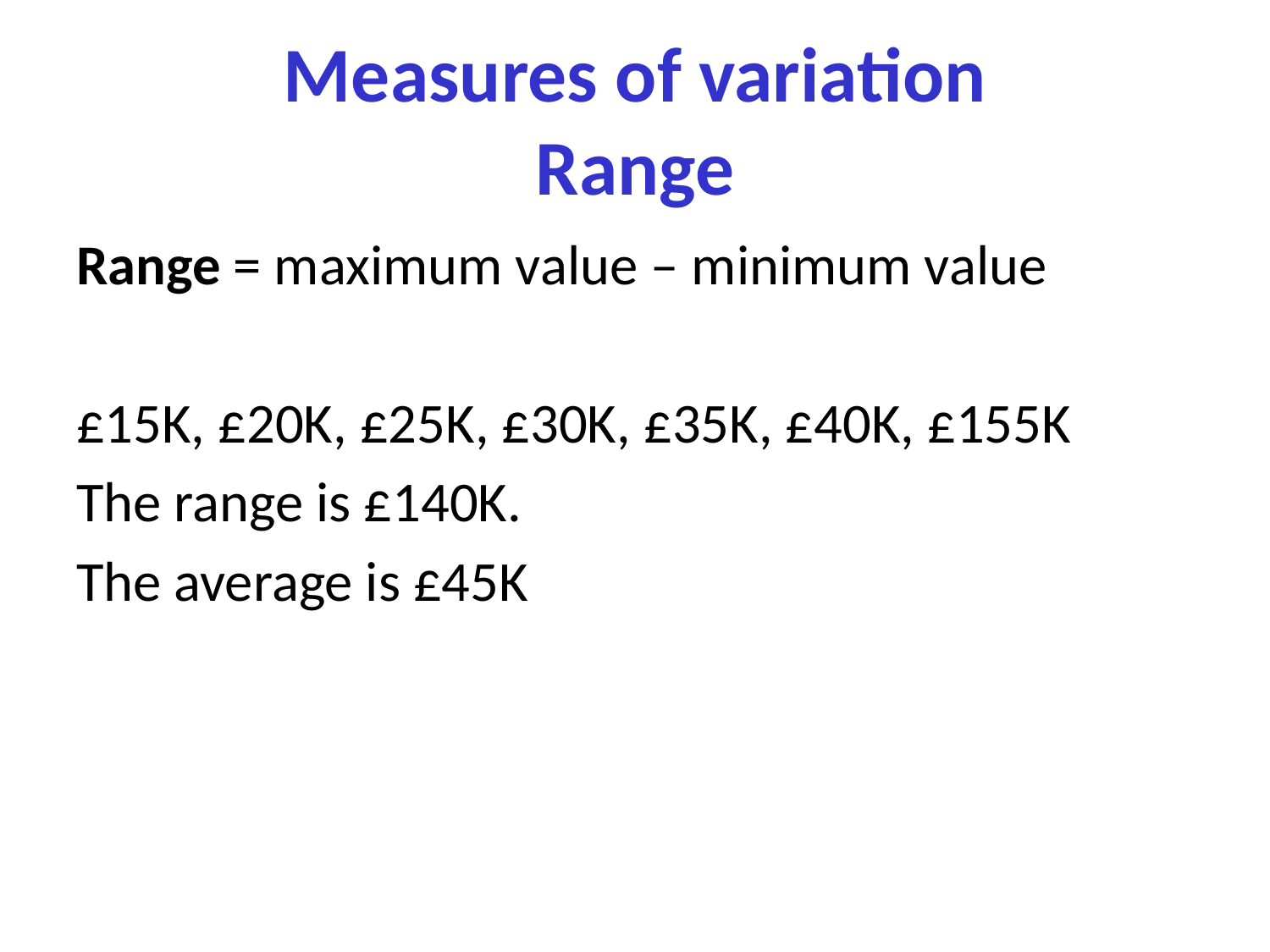

# Measures of variation Range
Range = maximum value – minimum value

£15K, £20K, £25K, £30K, £35K, £40K, £155K
The range is £140K.
The average is £45K